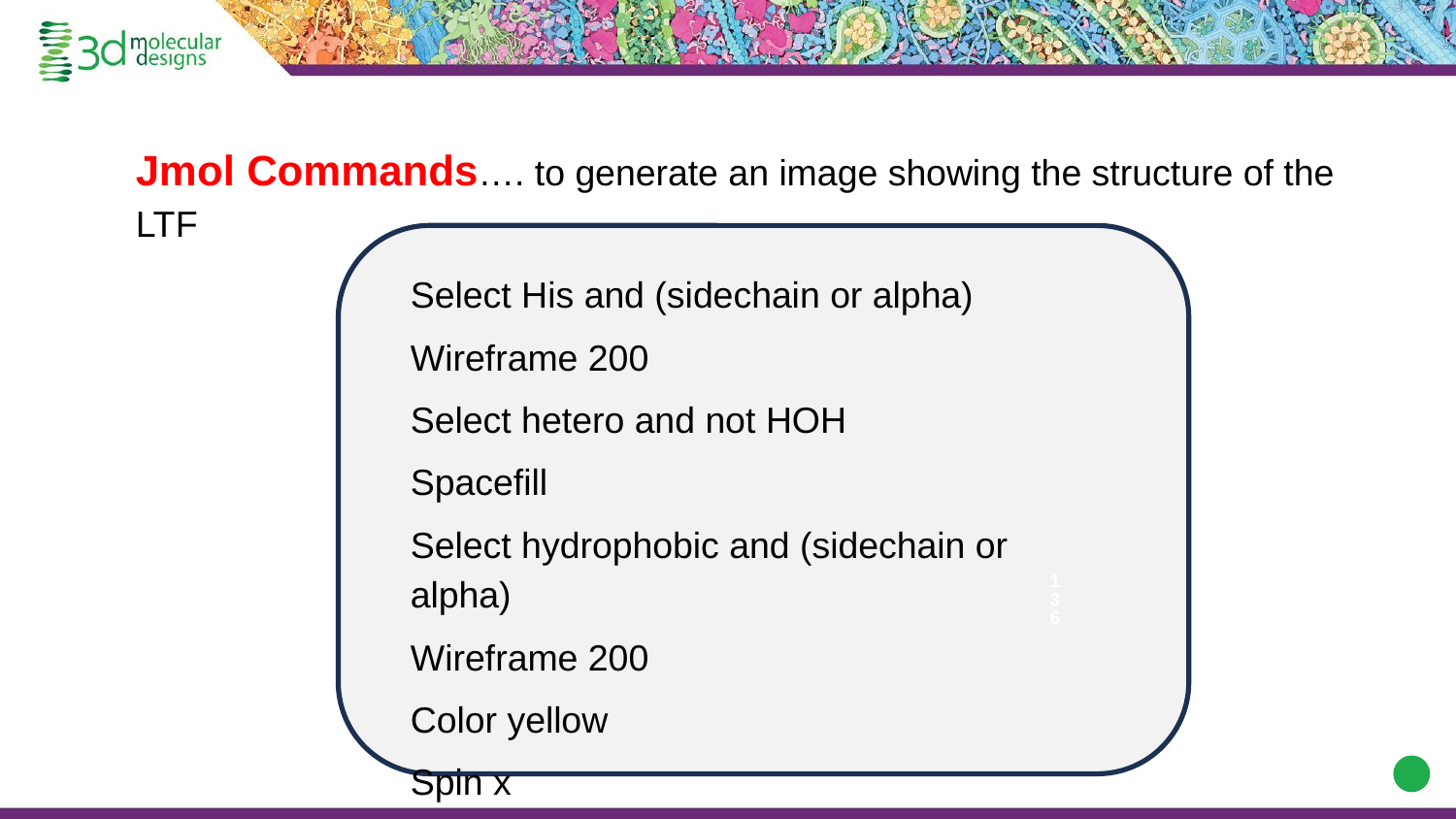

Jmol Commands…. to generate an image showing the structure of the LTF

Select His and (sidechain or alpha)
Wireframe 200
Select hetero and not HOH
Spacefill
Select hydrophobic and (sidechain or alpha)
Wireframe 200
Color yellow
Spin x
136